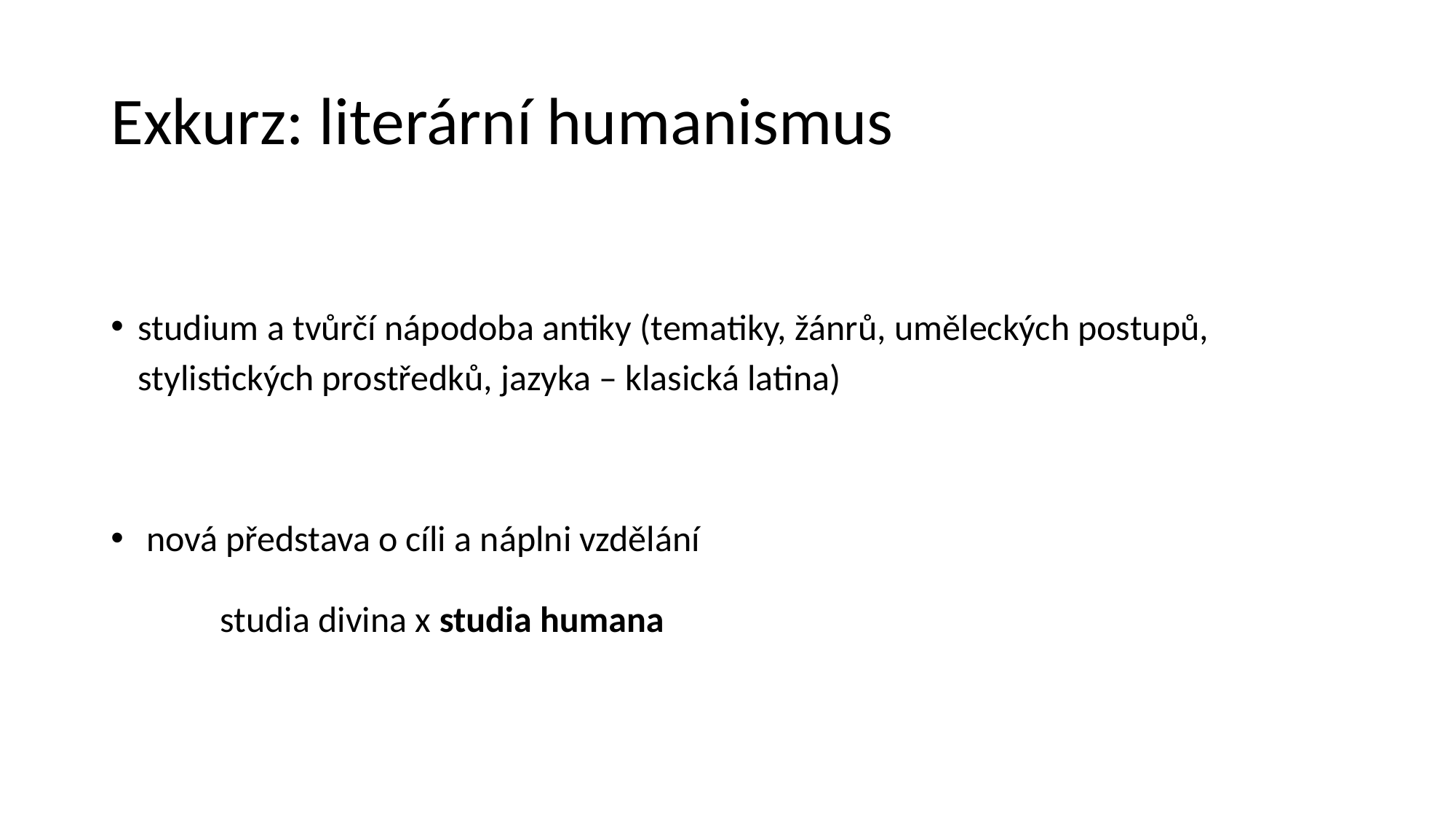

# Exkurz: literární humanismus

studium a tvůrčí nápodoba antiky (tematiky, žánrů, uměleckých postupů, stylistických prostředků, jazyka – klasická latina)

 nová představa o cíli a náplni vzdělání
	studia divina x studia humana